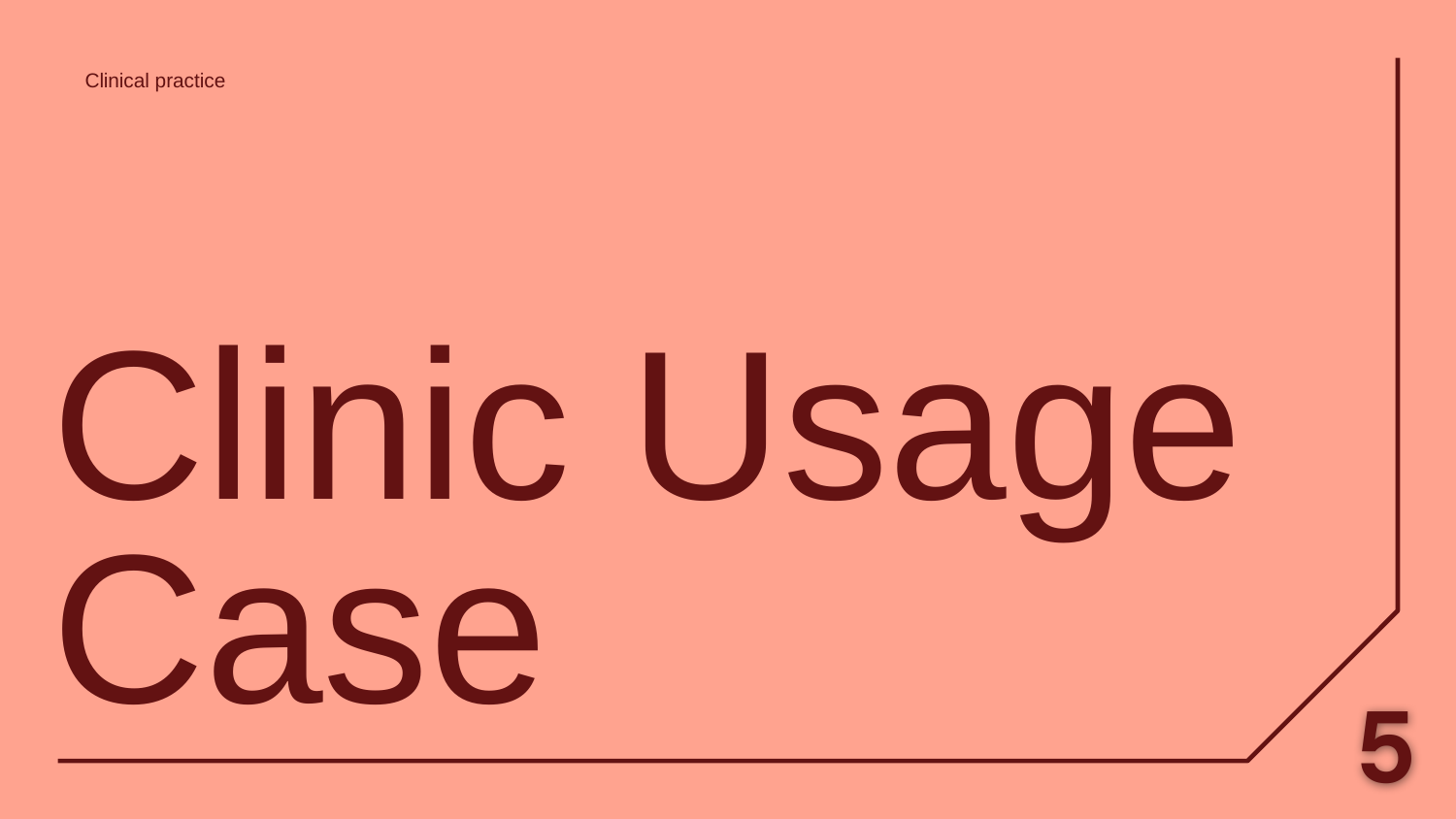

Clinical practice

# Clinic Usage Case
5